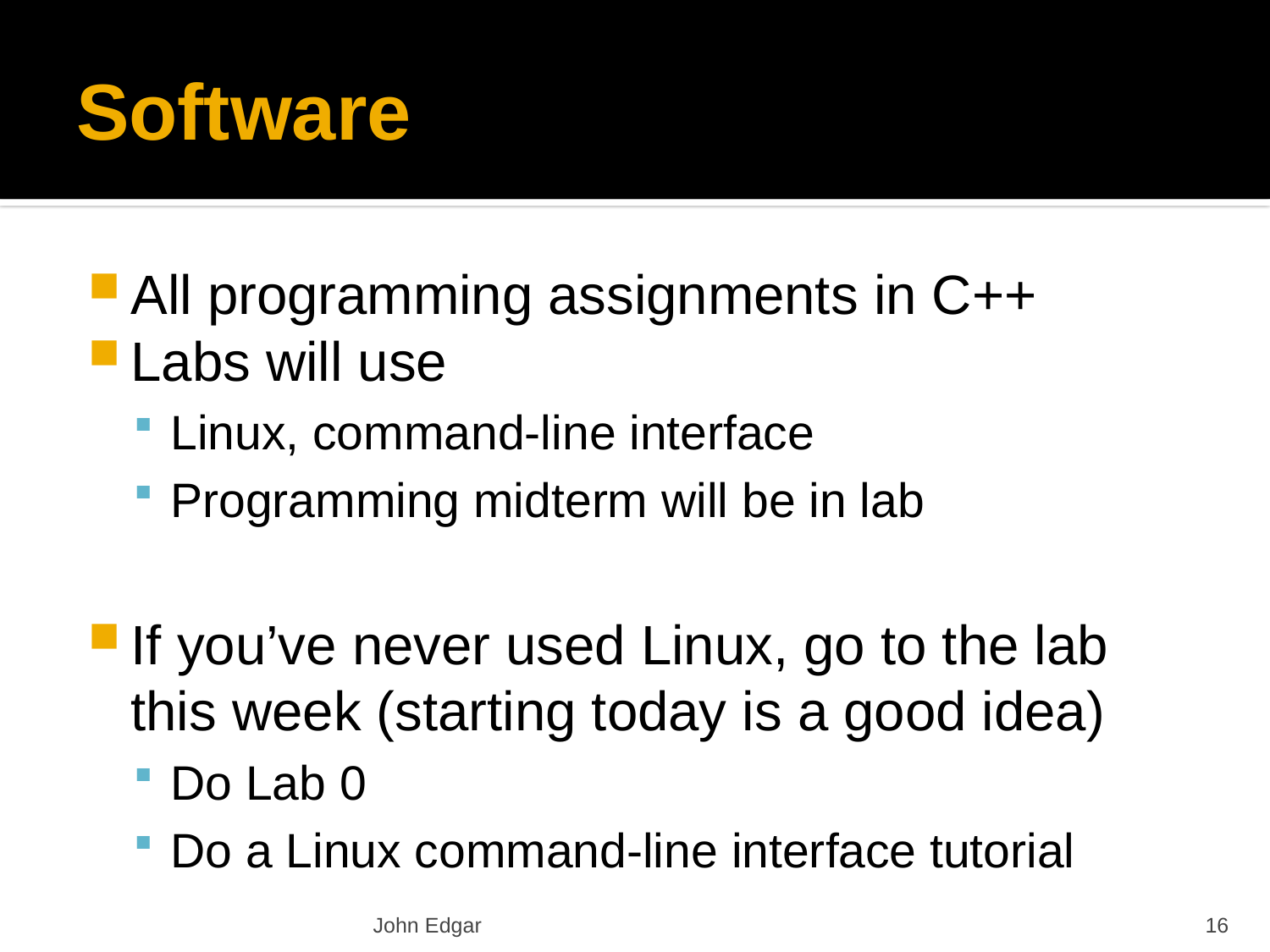

# Software
All programming assignments in C++
Labs will use
Linux, command-line interface
Programming midterm will be in lab

If you’ve never used Linux, go to the lab this week (starting today is a good idea)
Do Lab 0
Do a Linux command-line interface tutorial

John Edgar
16